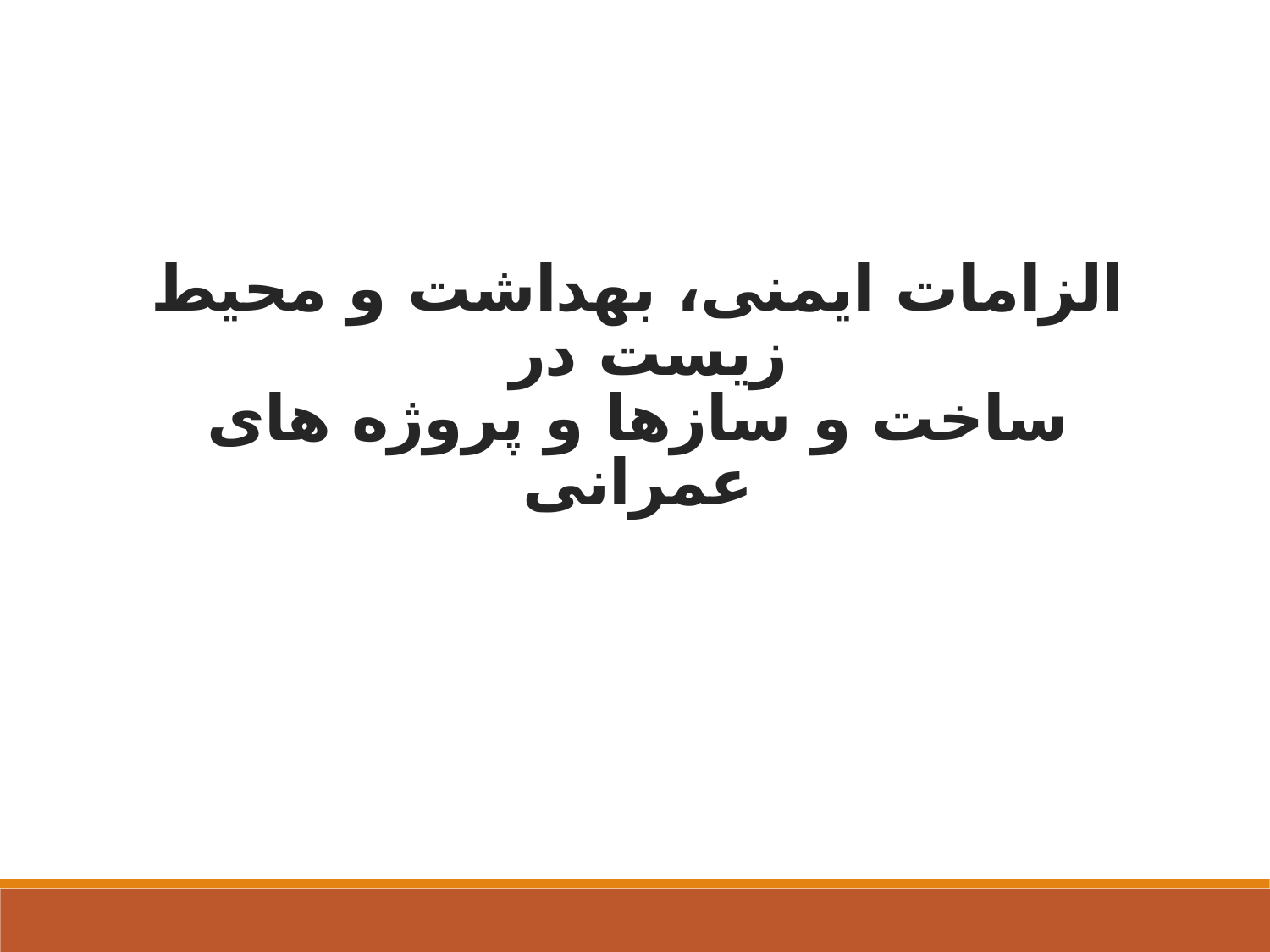

# الزامات ایمنی، بهداشت و محیط زیست در ساخت و سازها و پروژه های عمرانی